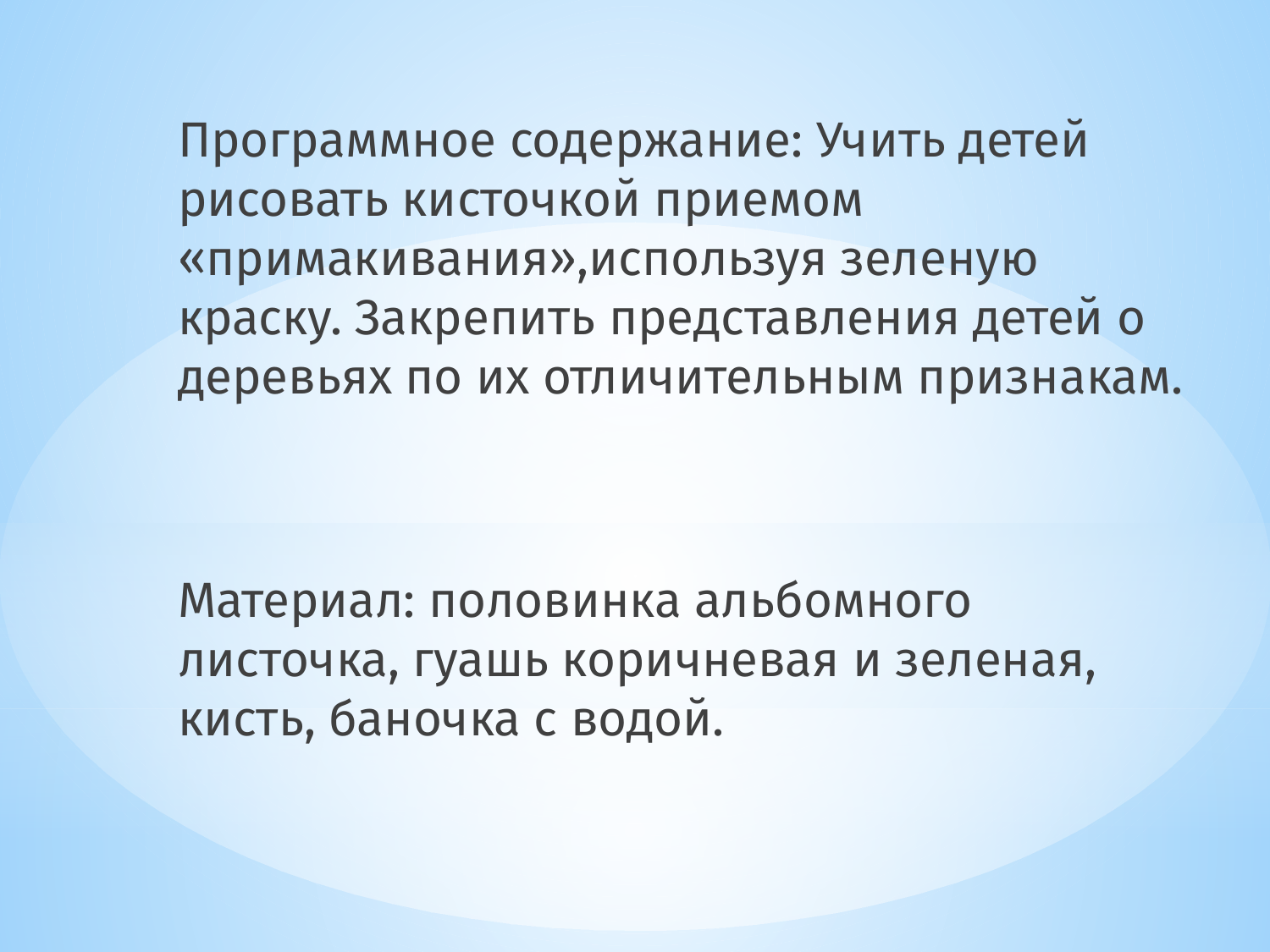

Программное содержание: Учить детей рисовать кисточкой приемом «примакивания»,используя зеленую краску. Закрепить представления детей о деревьях по их отличительным признакам.

Материал: половинка альбомного листочка, гуашь коричневая и зеленая, кисть, баночка с водой.